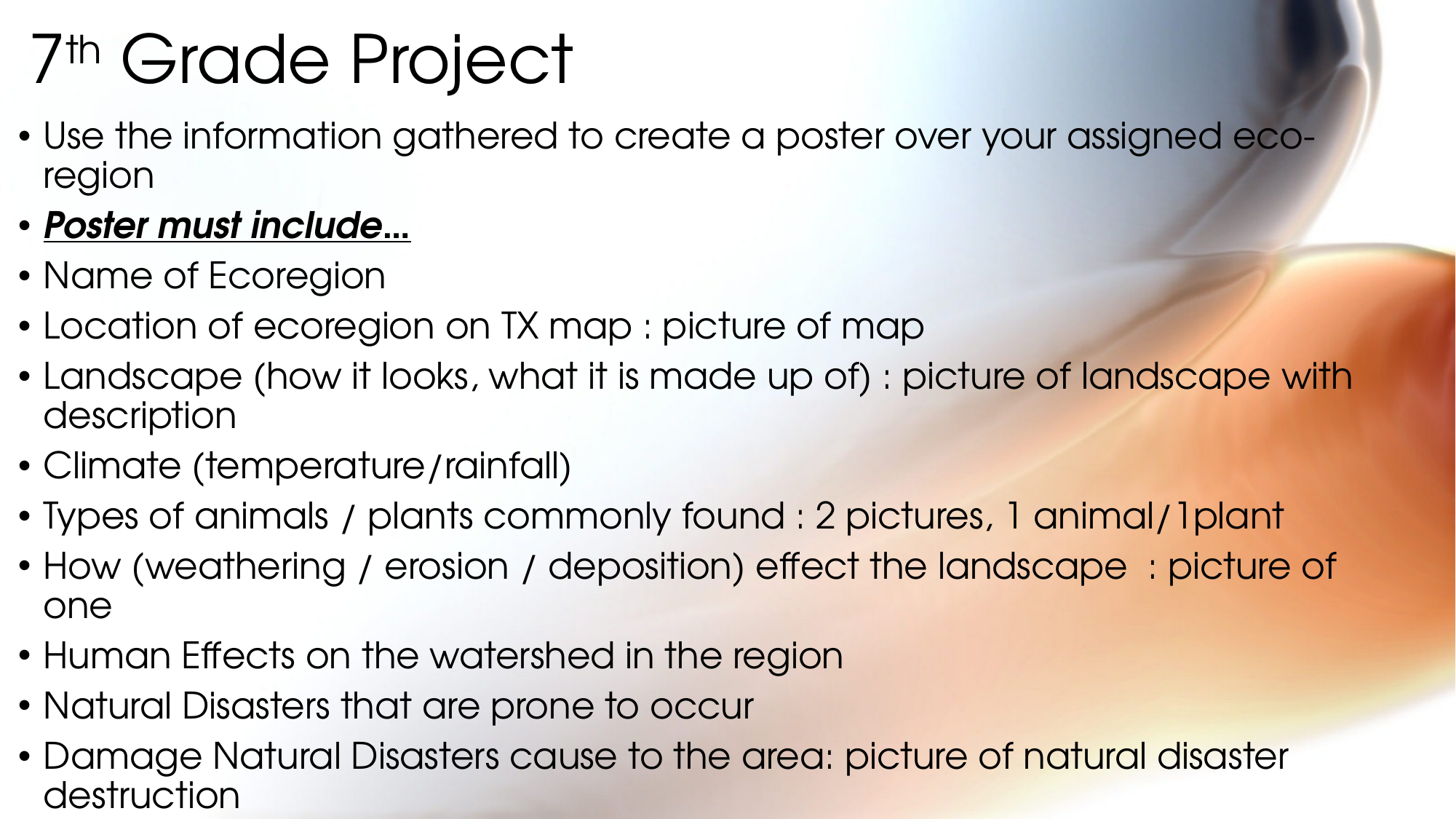

# 7th Grade Project
Use the information gathered to create a poster over your assigned eco-region
Poster must include…
Name of Ecoregion
Location of ecoregion on TX map : picture of map
Landscape (how it looks, what it is made up of) : picture of landscape with description
Climate (temperature/rainfall)
Types of animals / plants commonly found : 2 pictures, 1 animal/1plant
How (weathering / erosion / deposition) effect the landscape  : picture of one
Human Effects on the watershed in the region
Natural Disasters that are prone to occur
Damage Natural Disasters cause to the area: picture of natural disaster destruction